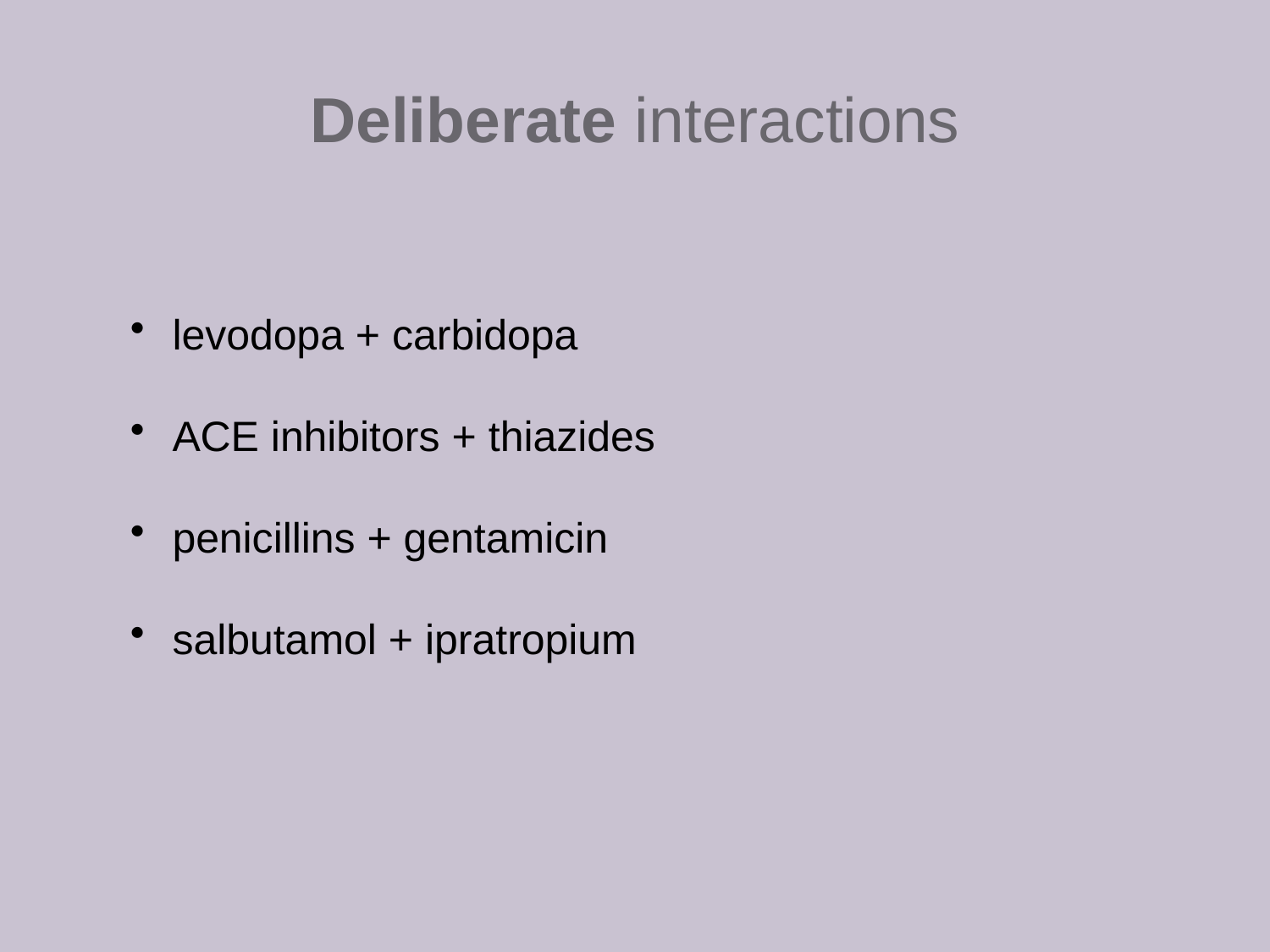

Deliberate interactions
 levodopa + carbidopa

 ACE inhibitors + thiazides

 penicillins + gentamicin

 salbutamol + ipratropium